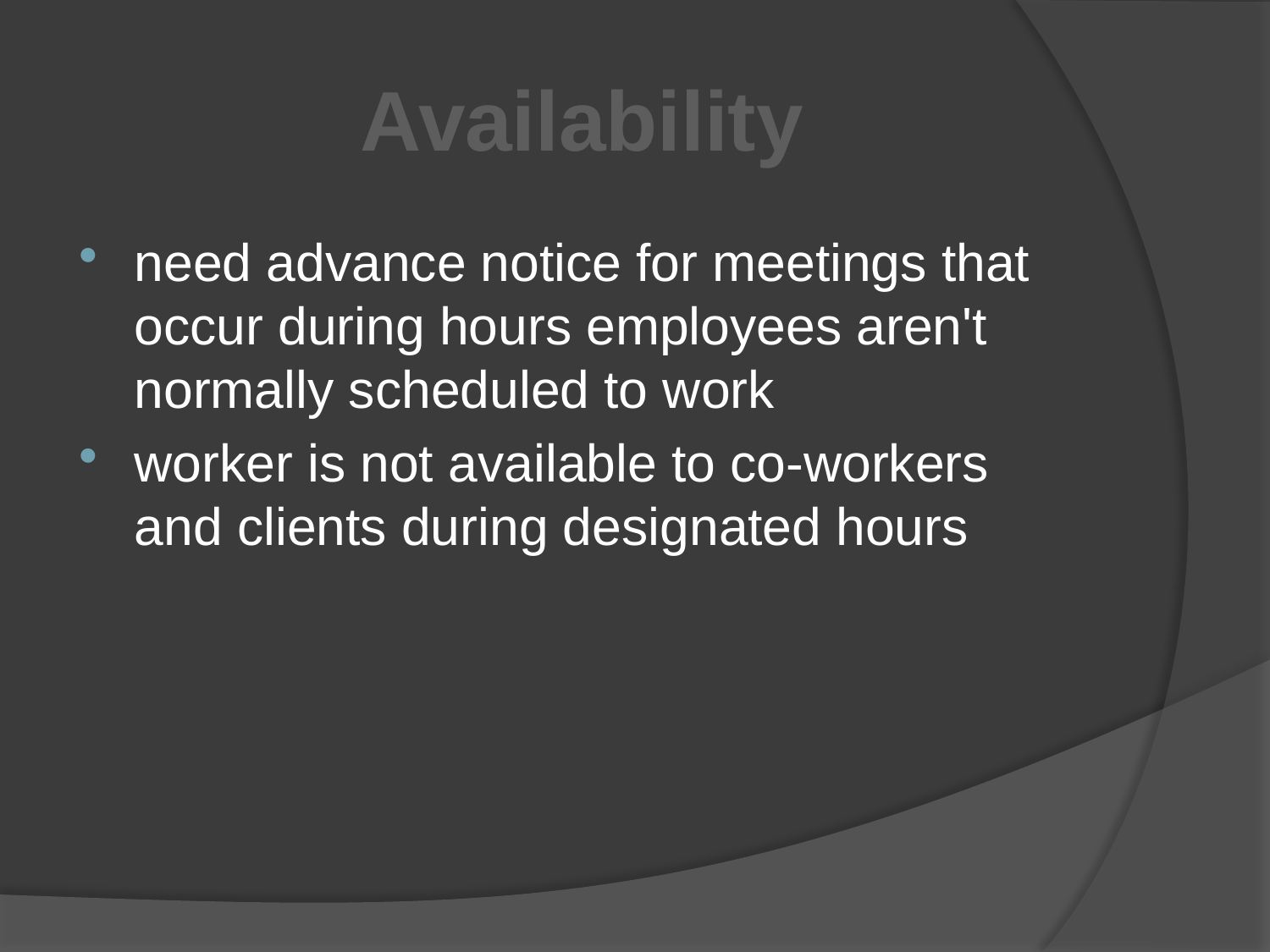

# Availability
need advance notice for meetings that occur during hours employees aren't normally scheduled to work
worker is not available to co-workers and clients during designated hours